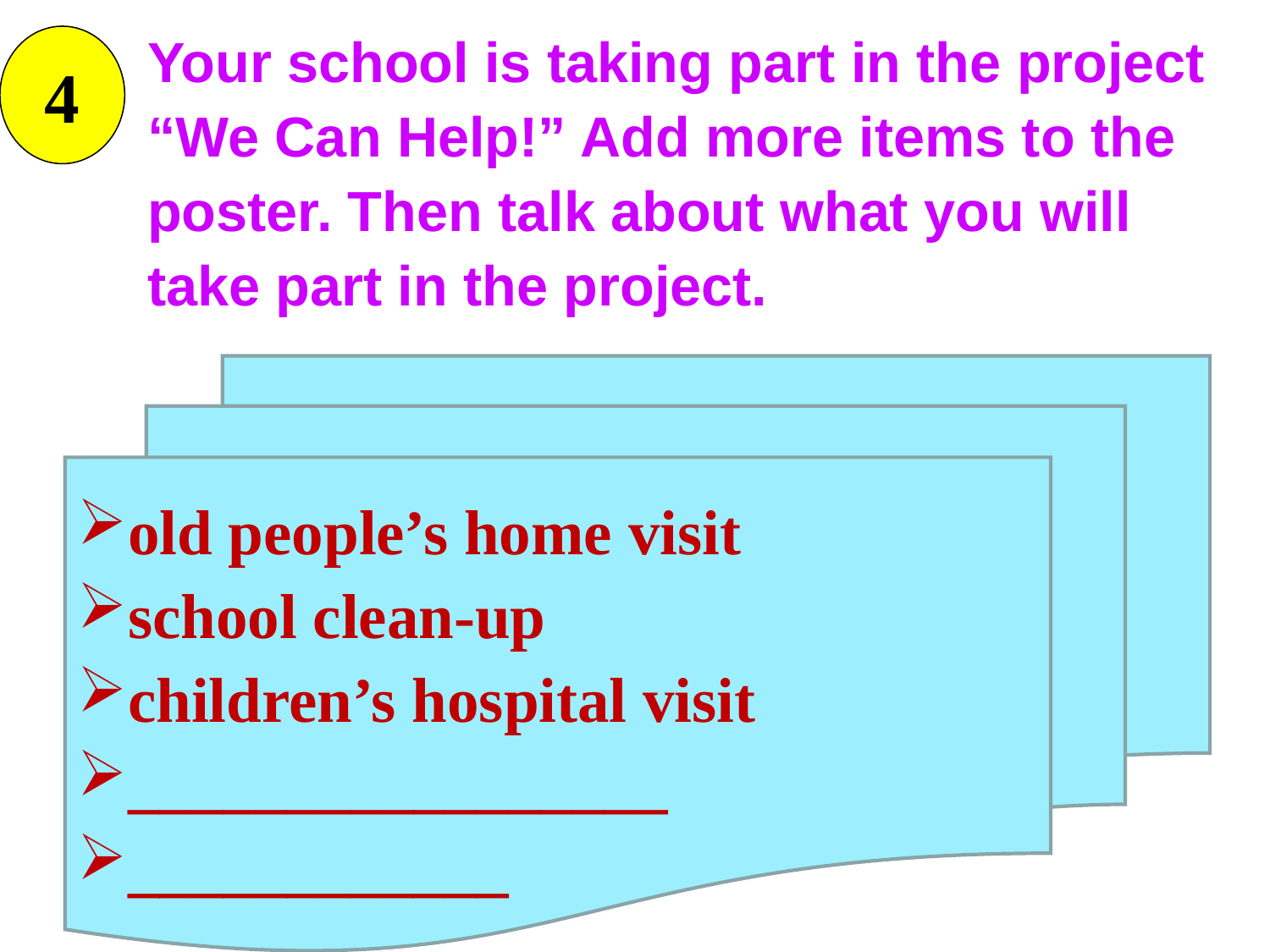

Your school is taking part in the project “We Can Help!” Add more items to the poster. Then talk about what you will take part in the project.
4
old people’s home visit
school clean-up
children’s hospital visit
_________________
____________